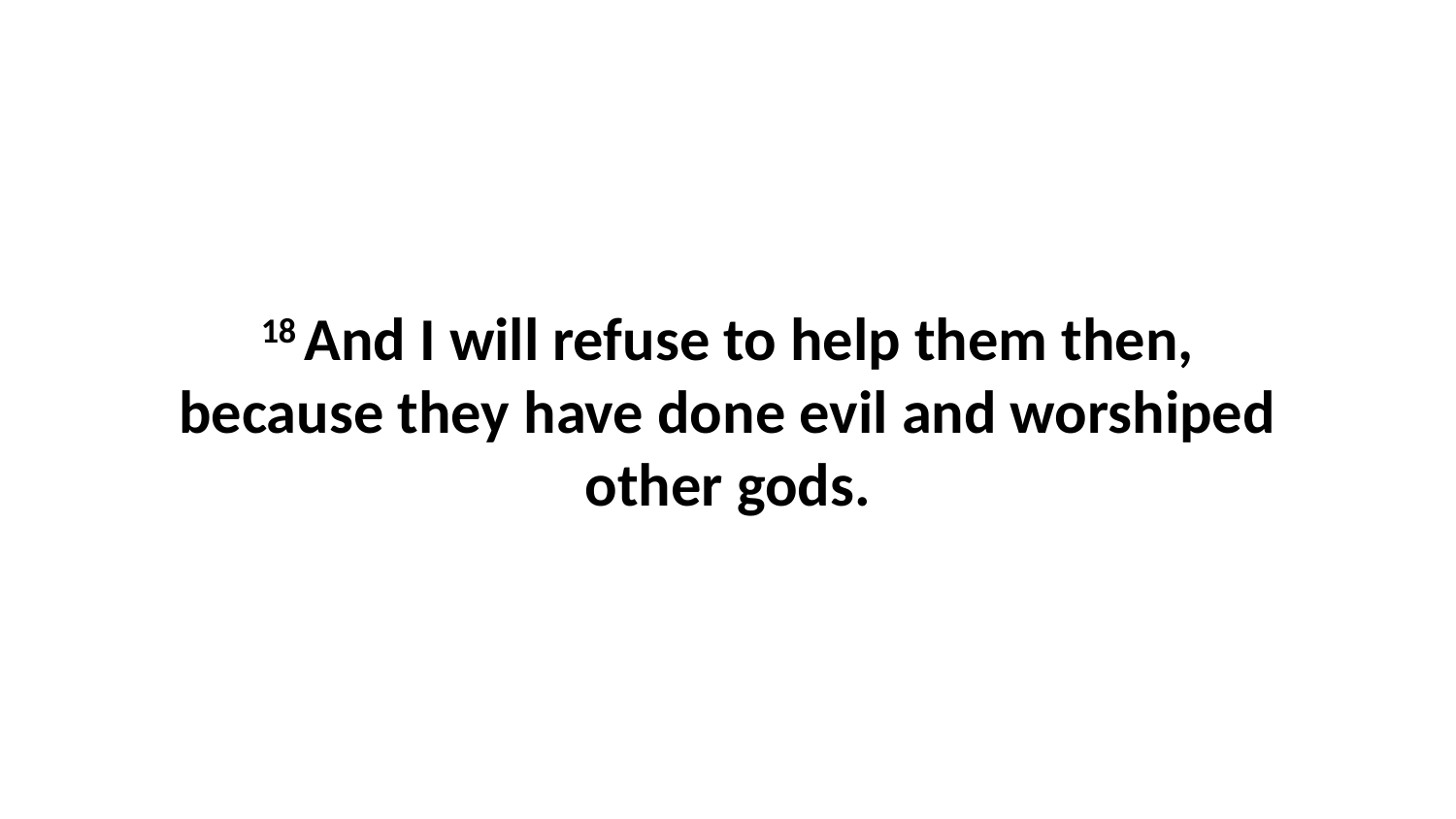

18 And I will refuse to help them then, because they have done evil and worshiped other gods.